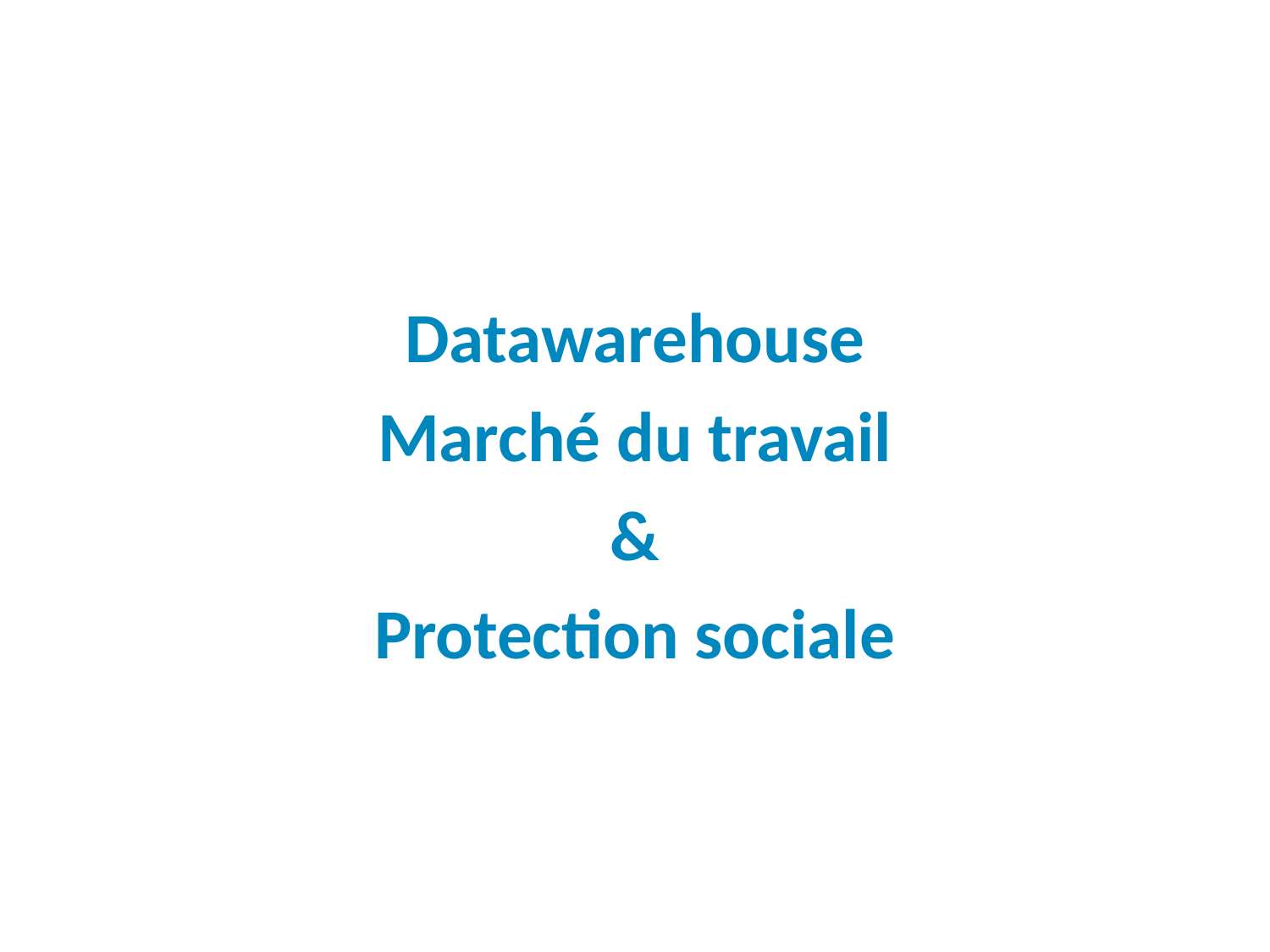

#
Datawarehouse
Marché du travail
&
Protection sociale